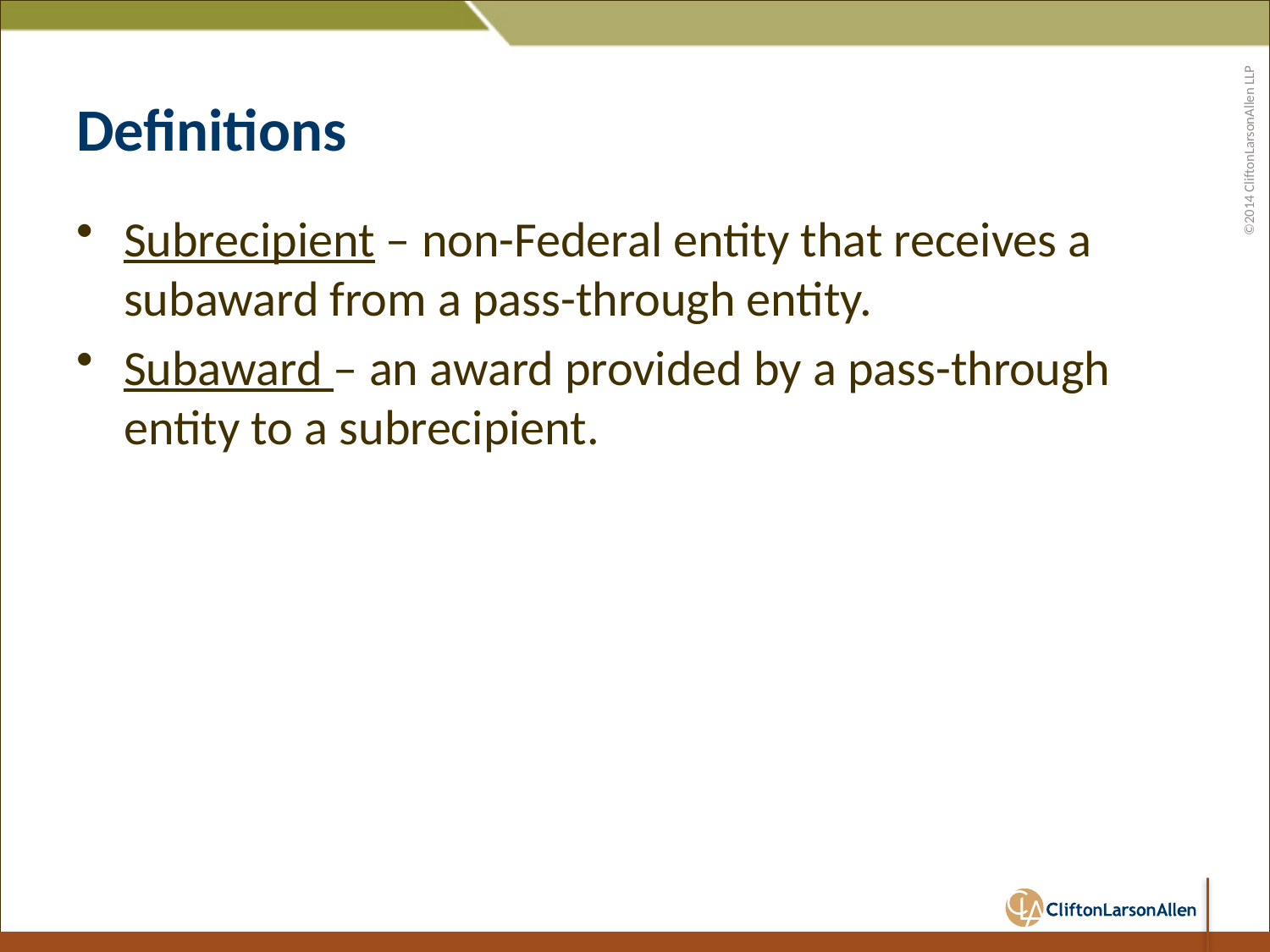

# Definitions
Subrecipient – non-Federal entity that receives a subaward from a pass-through entity.
Subaward – an award provided by a pass-through entity to a subrecipient.